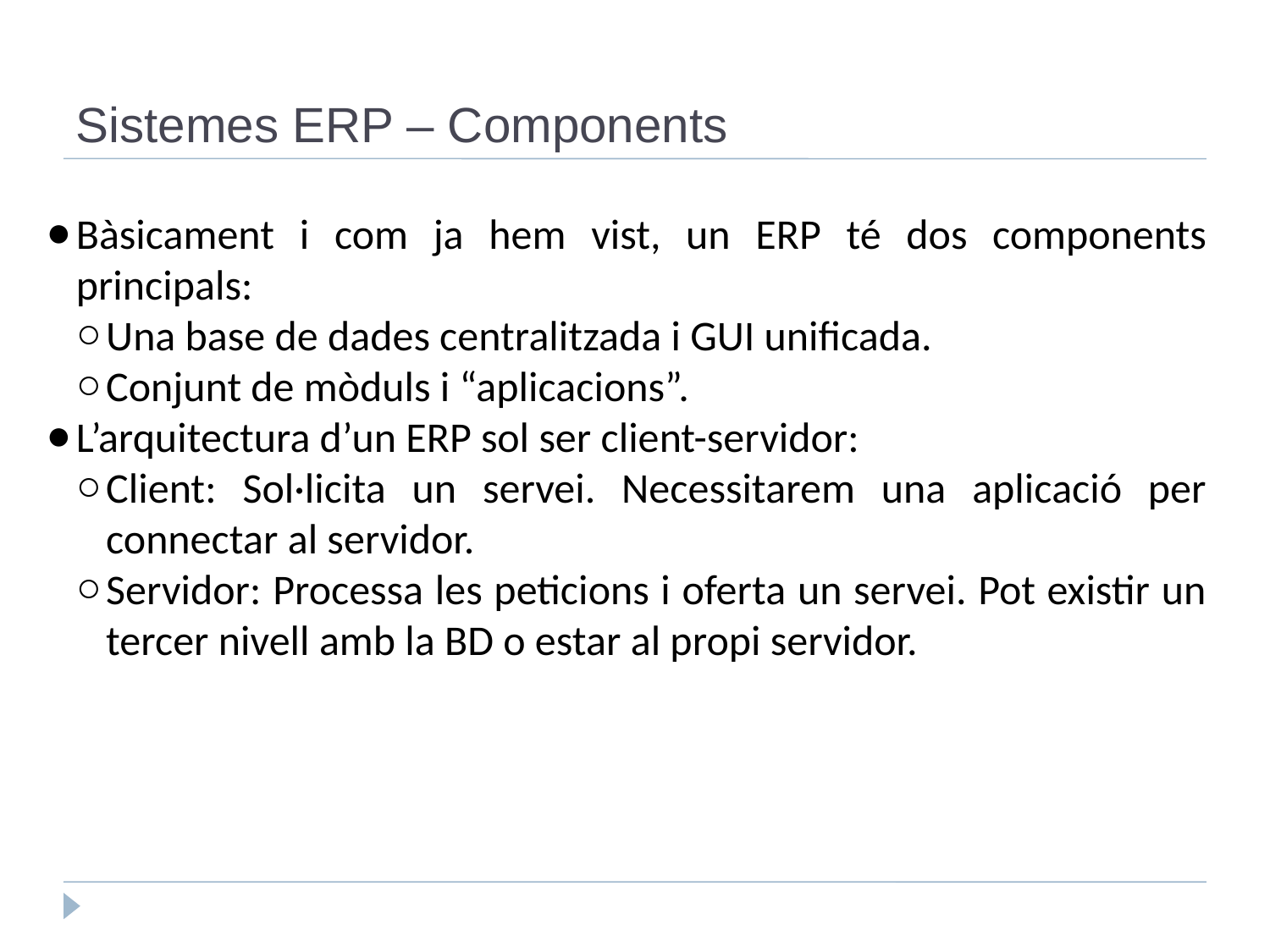

Sistemes ERP – Components
Bàsicament i com ja hem vist, un ERP té dos components principals:
Una base de dades centralitzada i GUI unificada.
Conjunt de mòduls i “aplicacions”.
L’arquitectura d’un ERP sol ser client-servidor:
Client: Sol·licita un servei. Necessitarem una aplicació per connectar al servidor.
Servidor: Processa les peticions i oferta un servei. Pot existir un tercer nivell amb la BD o estar al propi servidor.